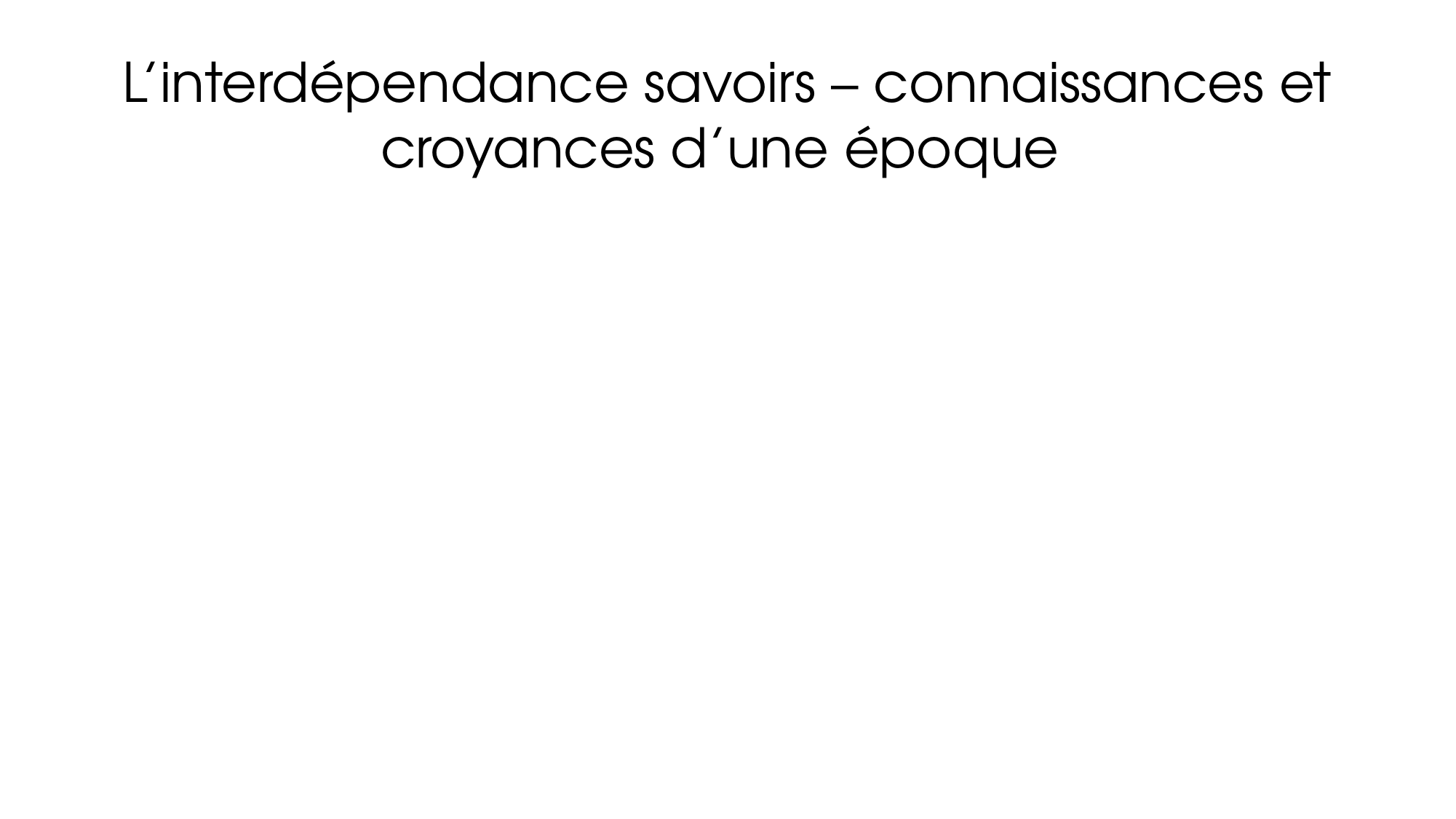

L’interdépendance savoirs – connaissances et croyances d’une époque